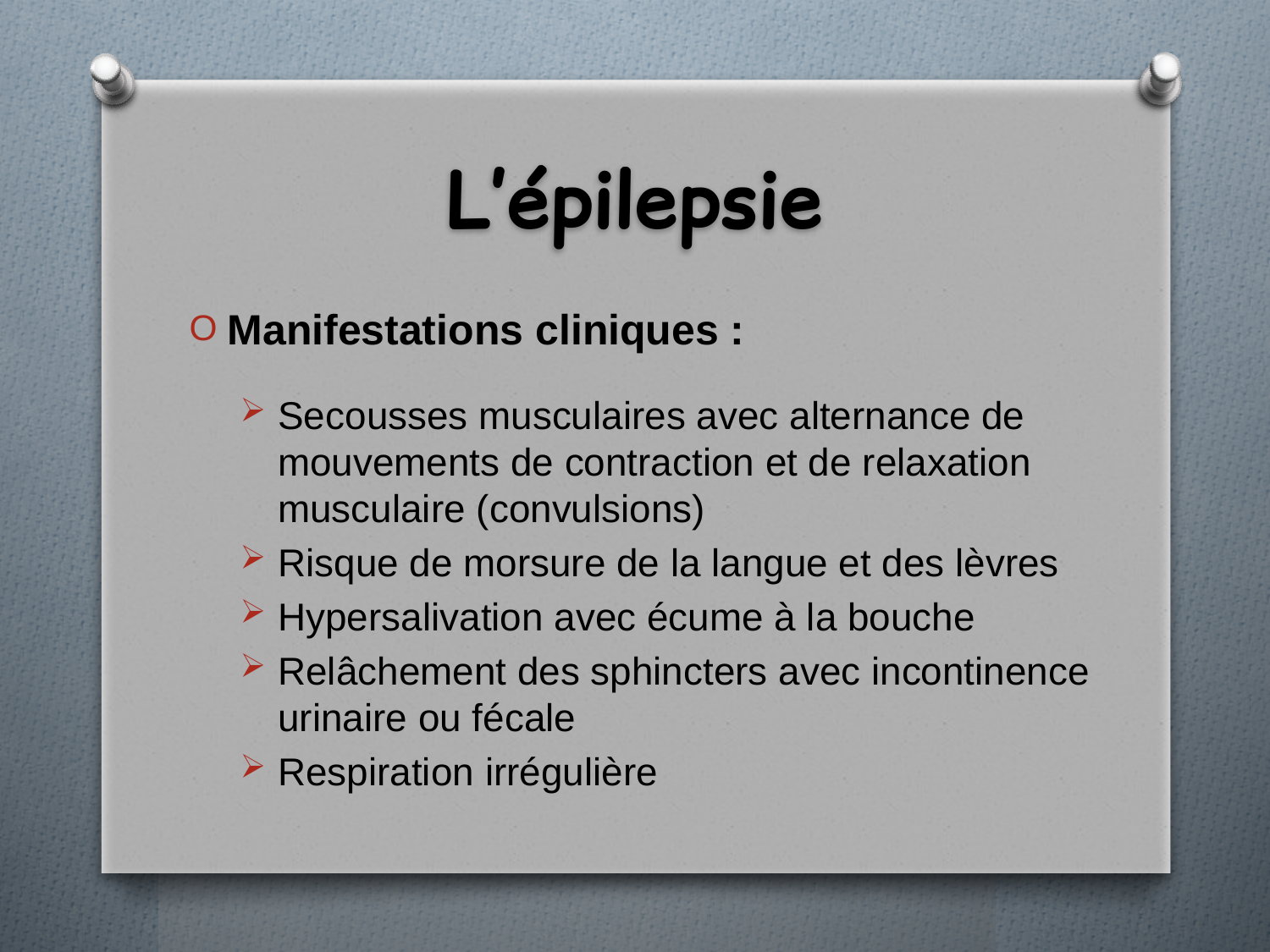

# L’épilepsie
Manifestations cliniques :

Secousses musculaires avec alternance de mouvements de contraction et de relaxation musculaire (convulsions)
Risque de morsure de la langue et des lèvres
Hypersalivation avec écume à la bouche
Relâchement des sphincters avec incontinence urinaire ou fécale
Respiration irrégulière